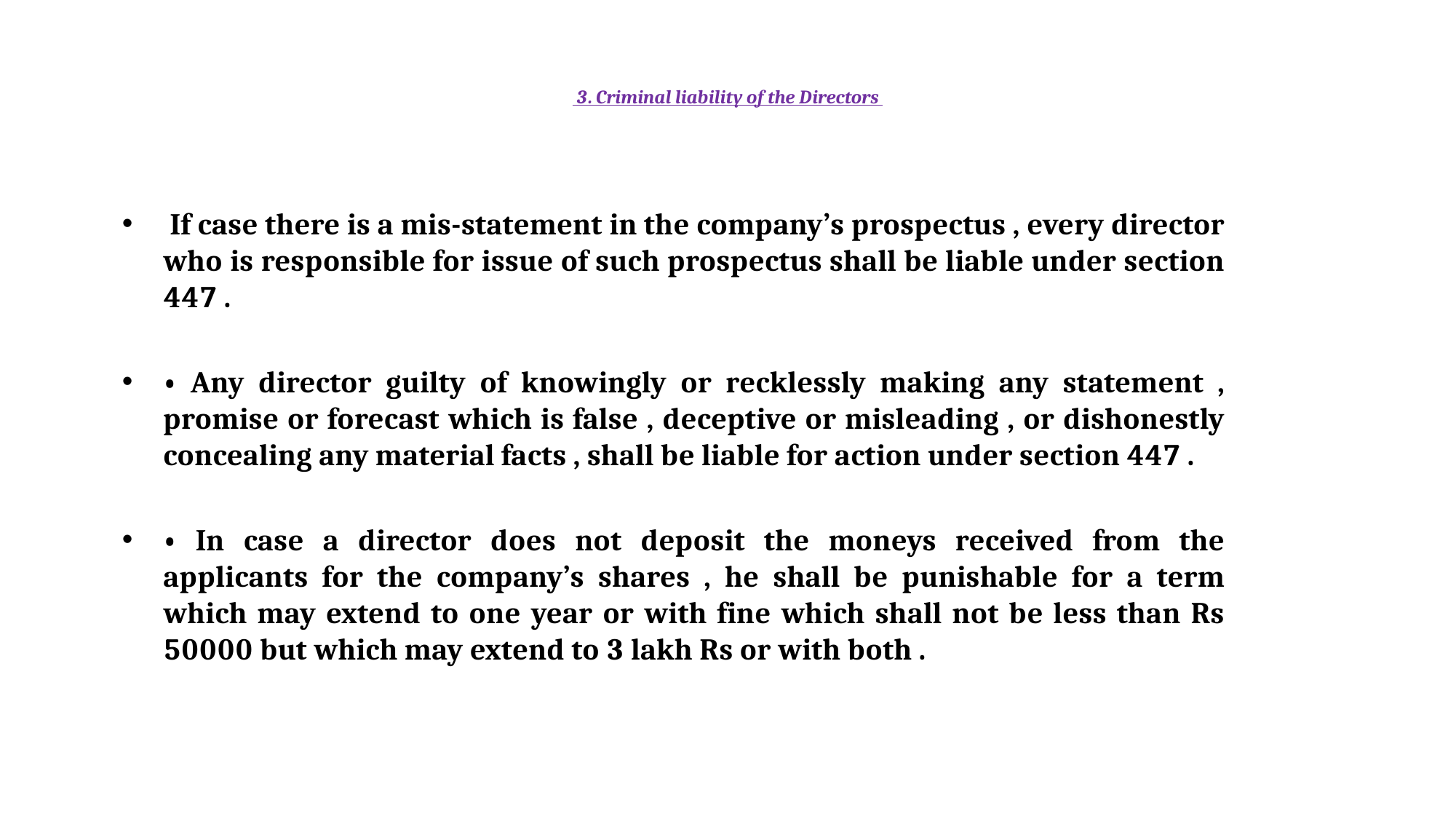

# 3. Criminal liability of the Directors
 If case there is a mis-statement in the company’s prospectus , every director who is responsible for issue of such prospectus shall be liable under section 447 .

• Any director guilty of knowingly or recklessly making any statement , promise or forecast which is false , deceptive or misleading , or dishonestly concealing any material facts , shall be liable for action under section 447 .

• In case a director does not deposit the moneys received from the applicants for the company’s shares , he shall be punishable for a term which may extend to one year or with fine which shall not be less than Rs 50000 but which may extend to 3 lakh Rs or with both .